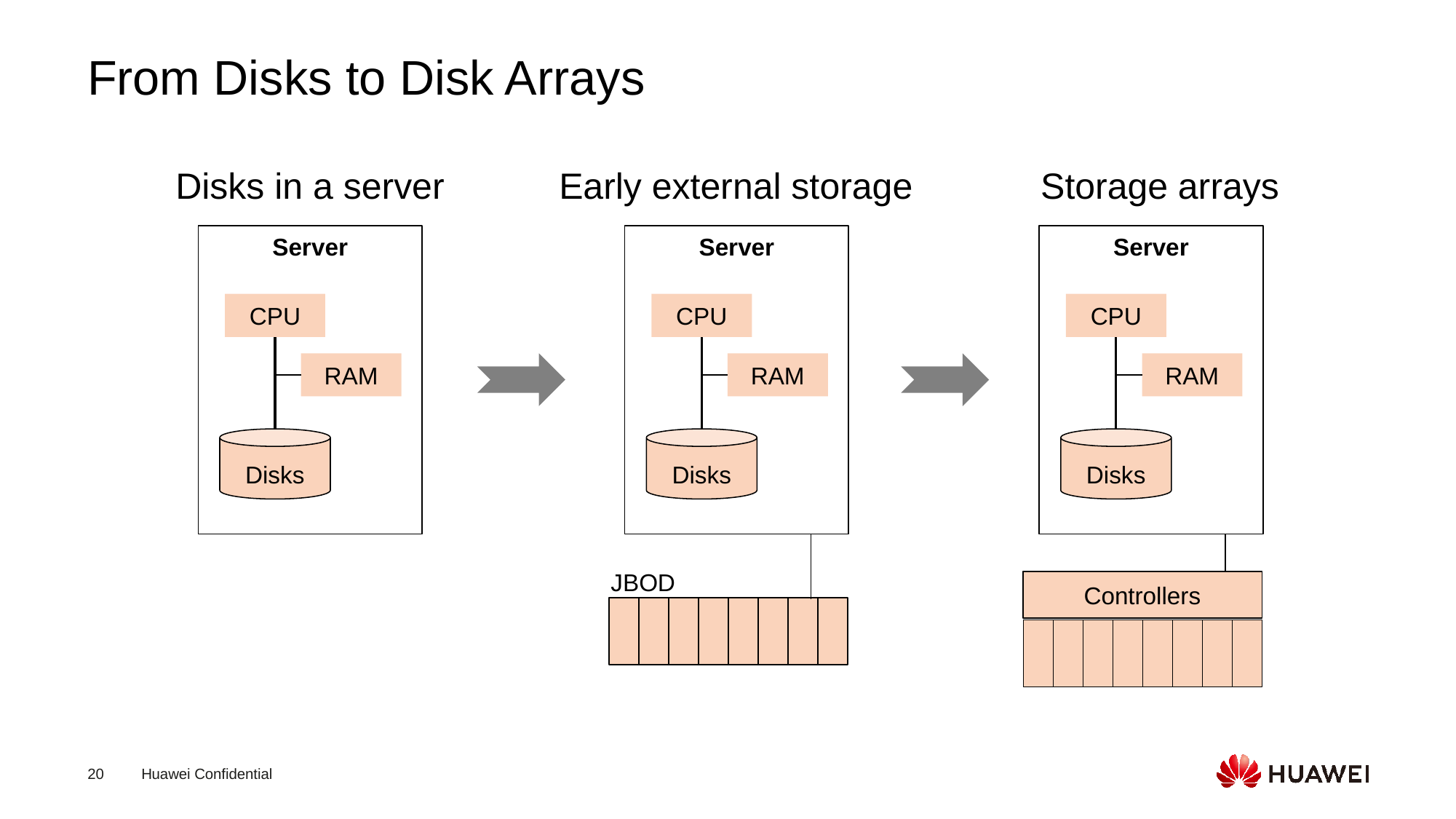

# From Disks to Disk Arrays
Disks in a server
Early external storage
Storage arrays
Server
CPU
RAM

Disks
Server
CPU
RAM

Disks
JBOD

Server
CPU
RAM

Disks
Controllers